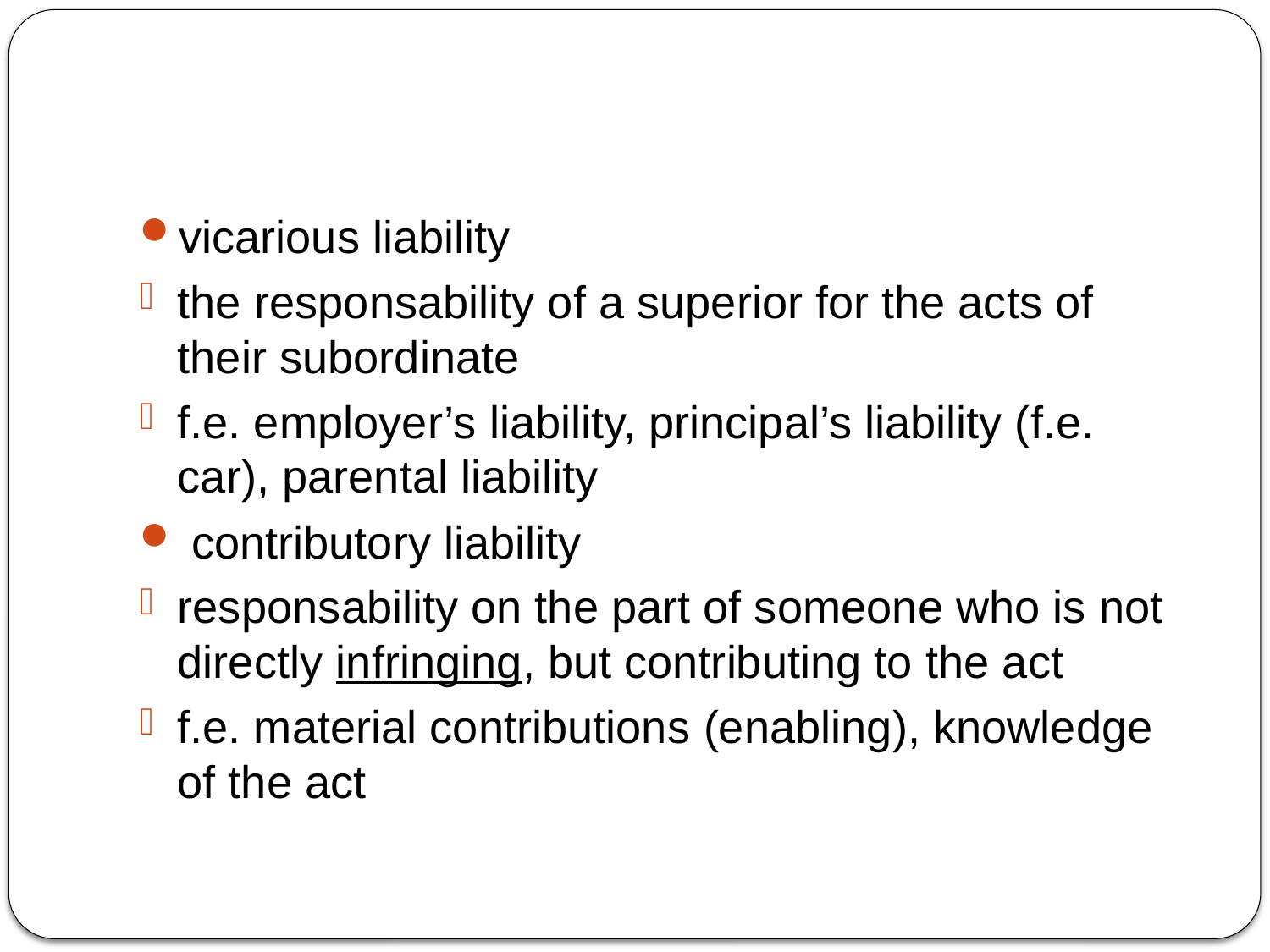

#
vicarious liability
the responsability of a superior for the acts of their subordinate
f.e. employer’s liability, principal’s liability (f.e. car), parental liability
 contributory liability
responsability on the part of someone who is not directly infringing, but contributing to the act
f.e. material contributions (enabling), knowledge of the act